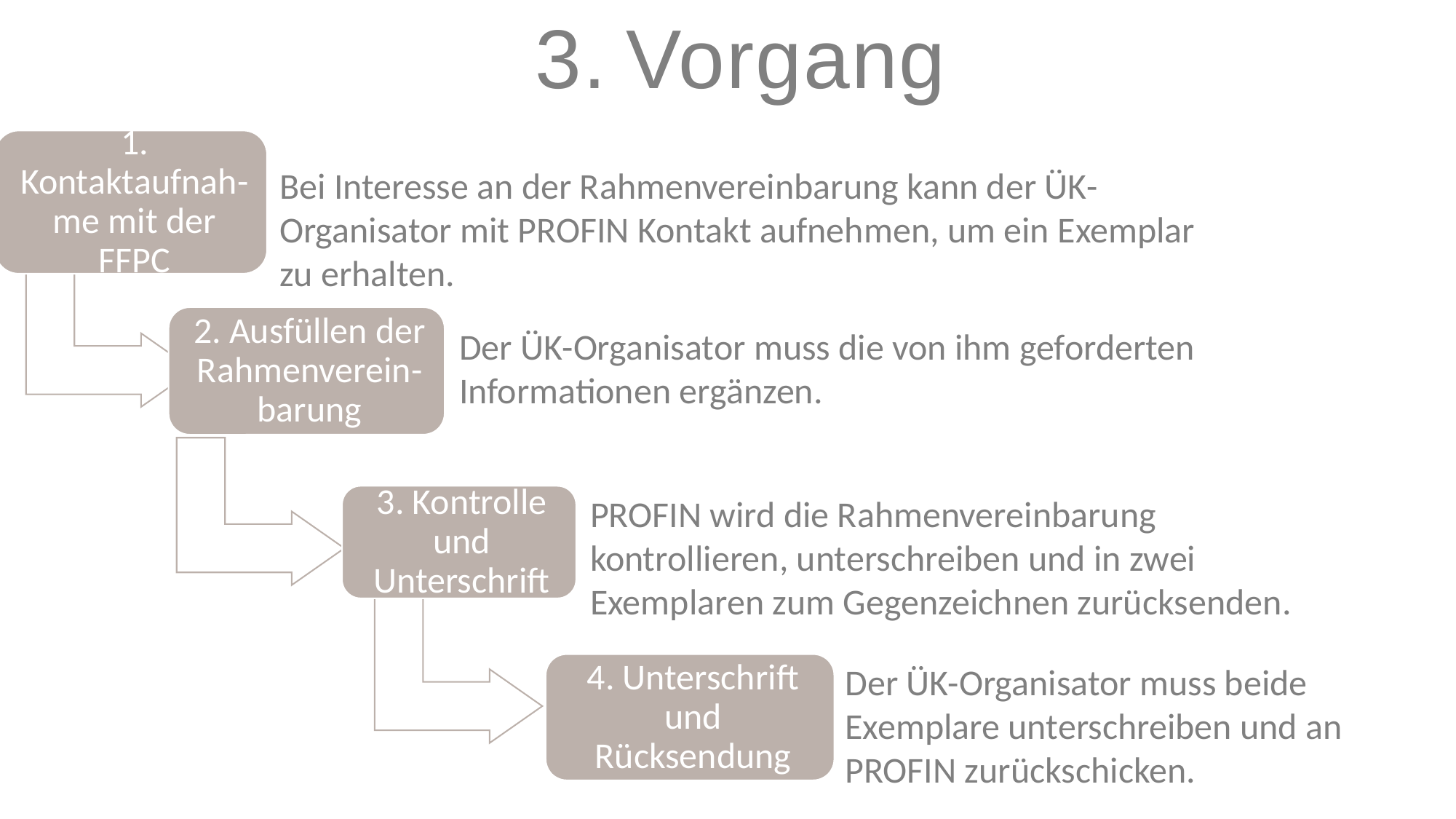

3. Vorgang
1. Kontaktaufnah-me mit der FFPC
2. Ausfüllen der Rahmenverein-barung
3. Kontrolle und Unterschrift
4. Unterschrift und Rücksendung
Bei Interesse an der Rahmenvereinbarung kann der ÜK-Organisator mit PROFIN Kontakt aufnehmen, um ein Exemplar zu erhalten.
Der ÜK-Organisator muss die von ihm geforderten Informationen ergänzen.
PROFIN wird die Rahmenvereinbarung kontrollieren, unterschreiben und in zwei Exemplaren zum Gegenzeichnen zurücksenden.
Der ÜK-Organisator muss beide Exemplare unterschreiben und an PROFIN zurückschicken.